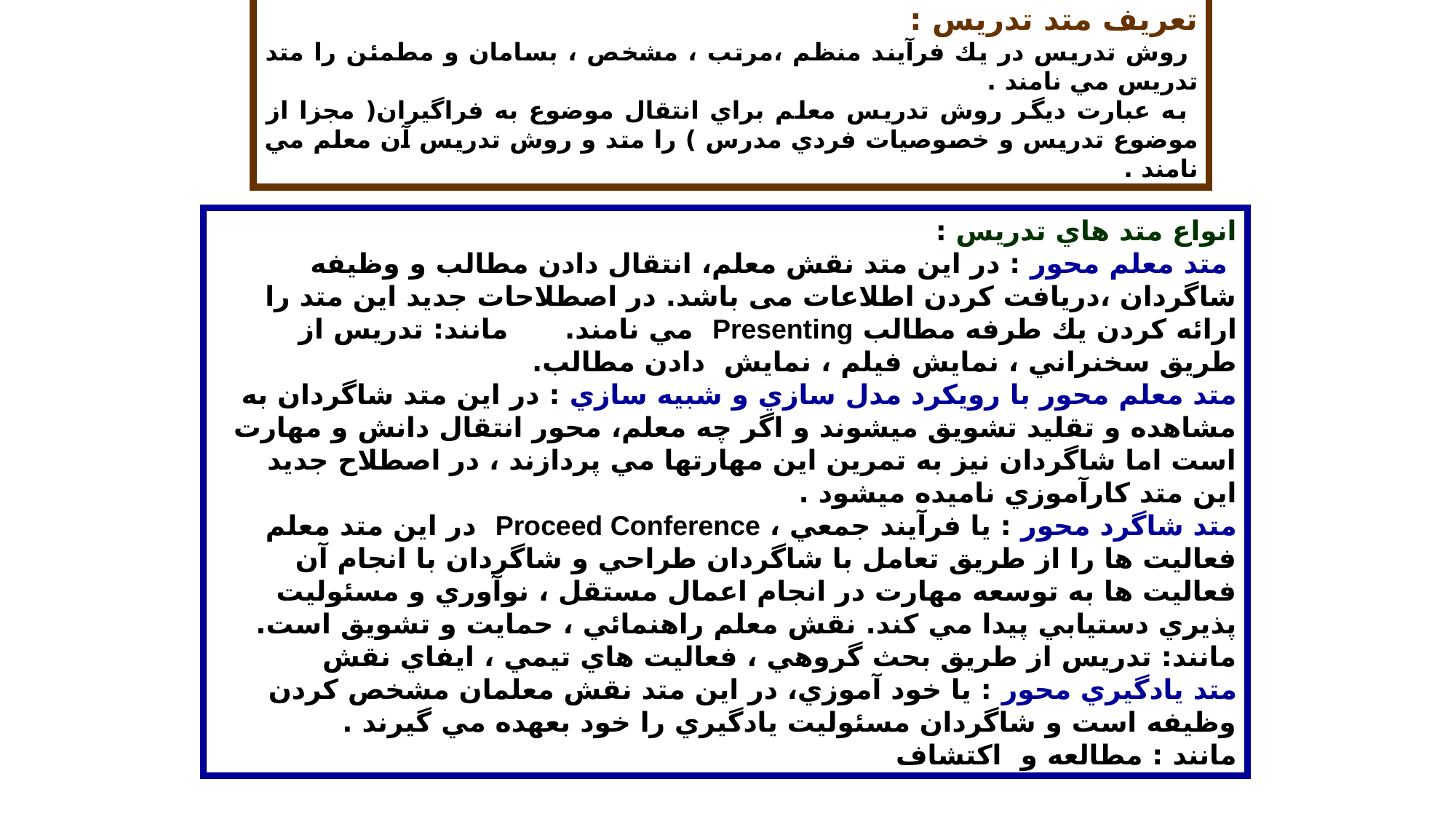

تعريف متد تدريس :
 روش تدريس در يك فرآيند منظم ،مرتب ، مشخص ، بسامان و مطمئن را متد تدريس مي نامند .
 به عبارت ديگر روش تدريس معلم براي انتقال موضوع به فراگيران( مجزا از موضوع تدريس و خصوصيات فردي مدرس ) را متد و روش تدريس آن معلم مي نامند .
انواع متد هاي تدريس :
 متد معلم محور : در اين متد نقش معلم، انتقال دادن مطالب و وظیفه شاگردان ،دريافت کردن اطلاعات می باشد. در اصطلاحات جديد اين متد را  ارائه كردن يك طرفه مطالب Presenting  مي نامند.      مانند: تدريس از طريق سخنراني ، نمايش فيلم ، نمایش  دادن مطالب.
متد معلم محور با رويكرد مدل سازي و شبيه سازي : در اين متد شاگردان به مشاهده و تقليد تشويق ميشوند و اگر چه معلم، محور انتقال دانش و مهارت است اما شاگردان نيز به تمرين اين مهارتها مي پردازند ، در اصطلاح جديد اين متد كارآموزي ناميده ميشود .
متد شاگرد محور : يا فرآيند جمعي ، Proceed Conference  در اين متد معلم فعاليت ها را از طريق تعامل با شاگردان طراحي و شاگردان با انجام آن فعاليت ها به توسعه مهارت در انجام اعمال مستقل ، نوآوري و مسئوليت پذيري دستيابي پيدا مي كند. نقش معلم راهنمائي ، حمايت و تشويق است. مانند: تدريس از طريق بحث گروهي ، فعاليت هاي تيمي ، ايفاي نقش
متد يادگيري محور : يا خود آموزي، در اين متد نقش معلمان مشخص كردن وظيفه است و شاگردان مسئوليت يادگيري را خود بعهده مي گيرند .       مانند : مطالعه و  اكتشاف